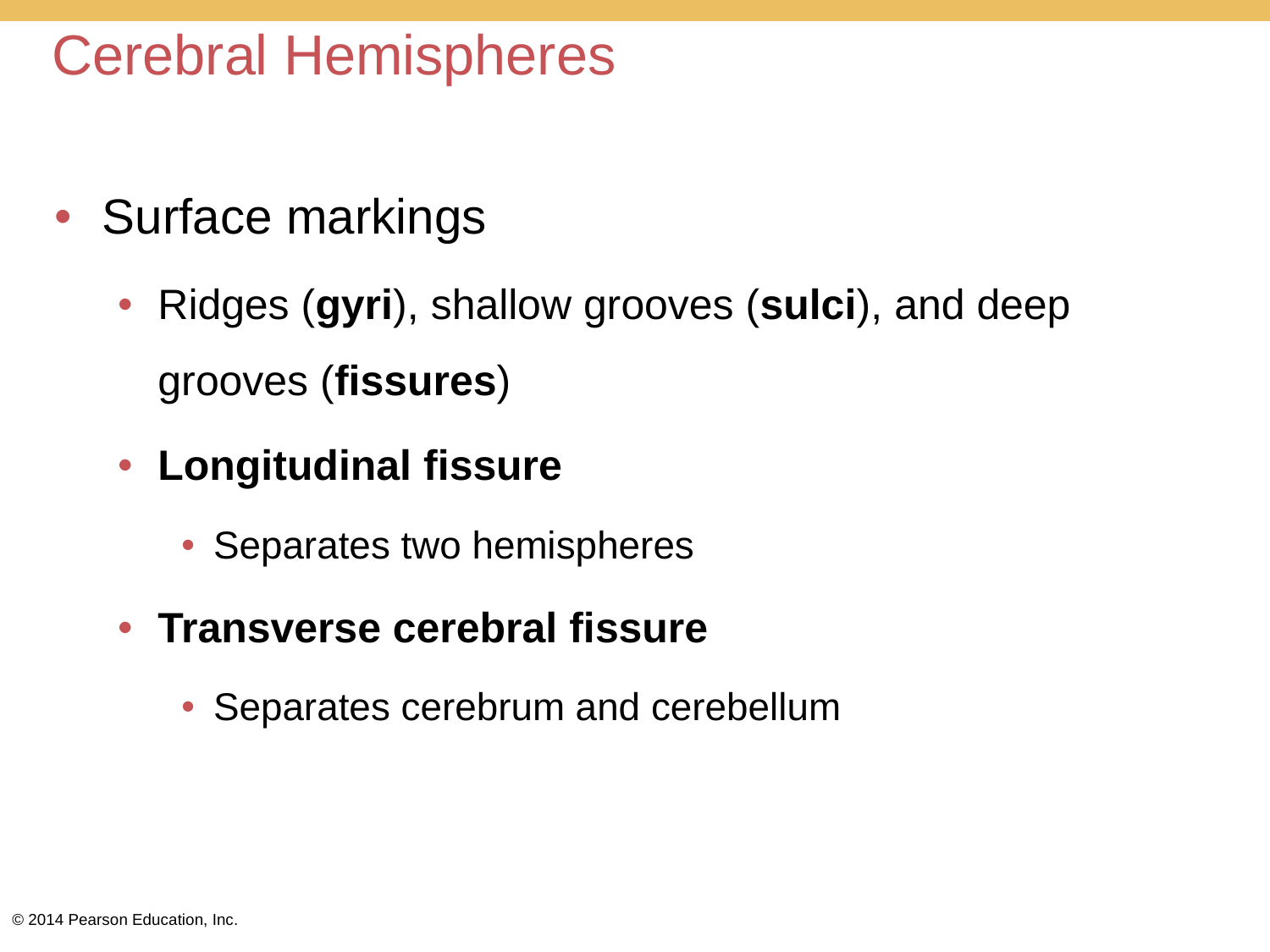

# Cerebral Hemispheres
Surface markings
Ridges (gyri), shallow grooves (sulci), and deep grooves (fissures)
Longitudinal fissure
Separates two hemispheres
Transverse cerebral fissure
Separates cerebrum and cerebellum